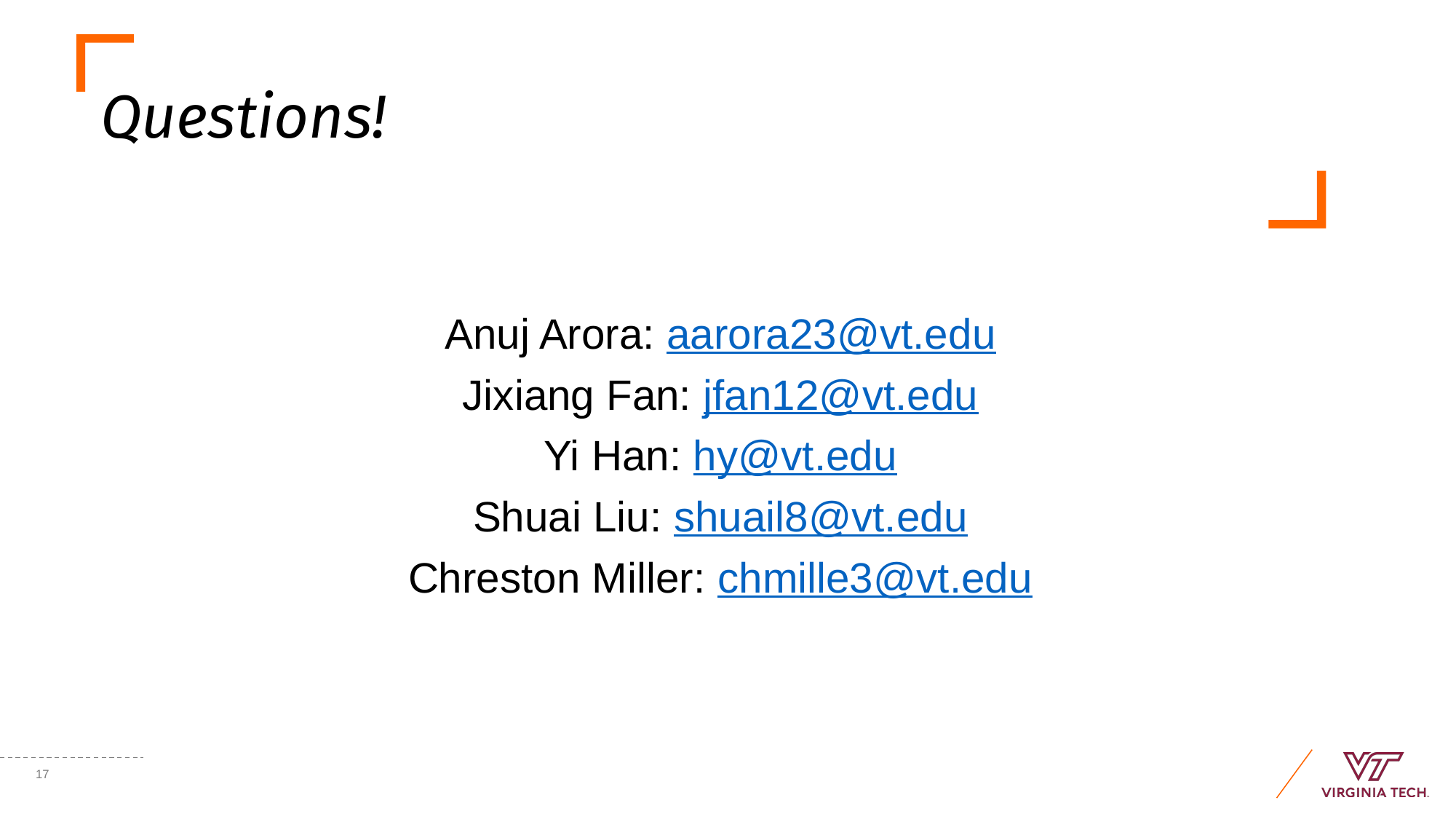

# Questions!

Anuj Arora: aarora23@vt.edu
Jixiang Fan: jfan12@vt.edu
Yi Han: hy@vt.edu
Shuai Liu: shuail8@vt.edu
Chreston Miller: chmille3@vt.edu

17